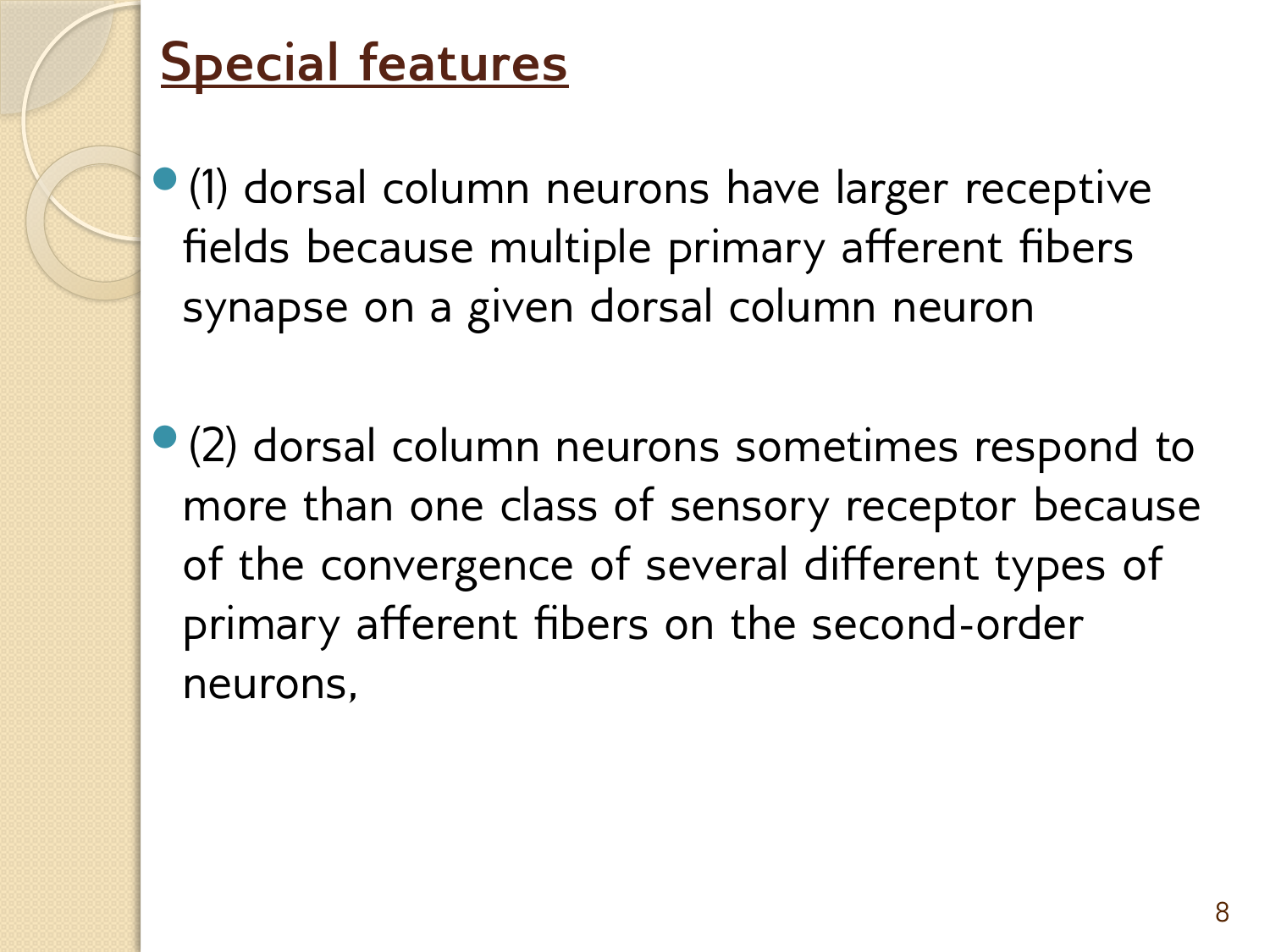

# Special features
(1) dorsal column neurons have larger receptive fields because multiple primary afferent fibers synapse on a given dorsal column neuron

(2) dorsal column neurons sometimes respond to more than one class of sensory receptor because of the convergence of several different types of primary afferent fibers on the second-order neurons,

8